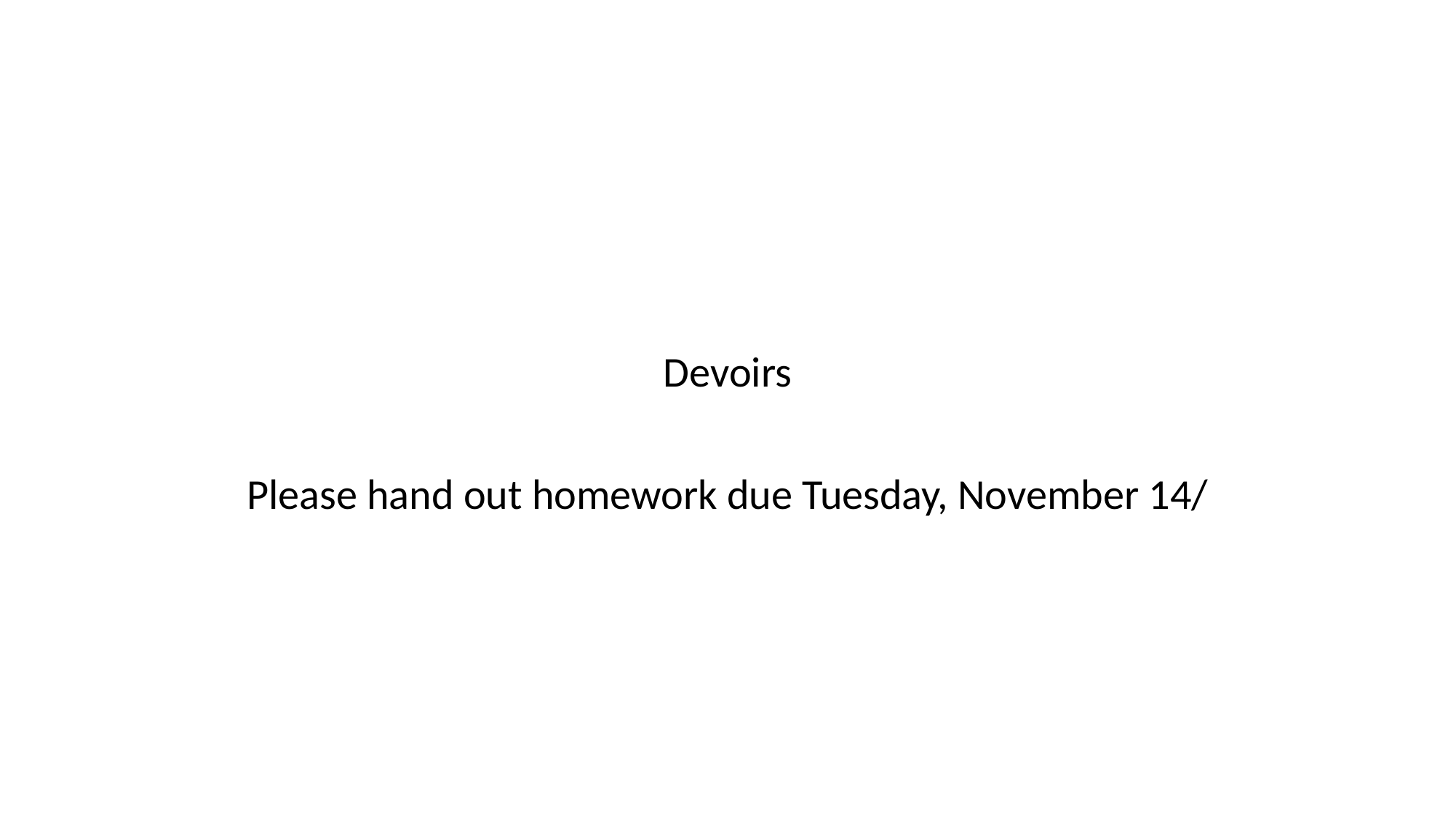

#

Devoirs

Please hand out homework due Tuesday, November 14/